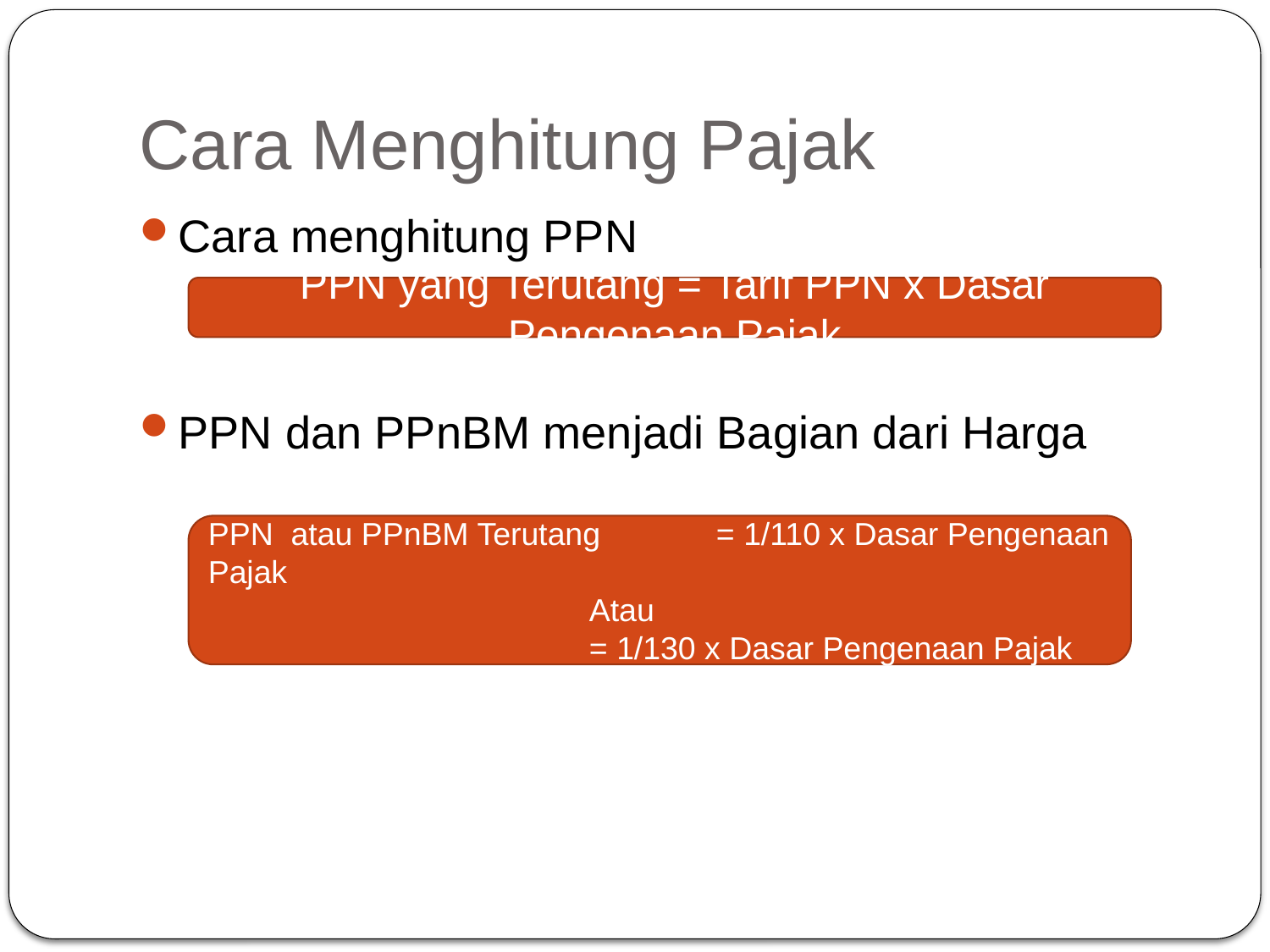

# Cara Menghitung Pajak
Cara menghitung PPN

PPN dan PPnBM menjadi Bagian dari Harga

PPN yang Terutang = Tarif PPN x Dasar Pengenaan Pajak

PPN  atau PPnBM Terutang	= 1/110 x Dasar Pengenaan Pajak
			Atau
			= 1/130 x Dasar Pengenaan Pajak